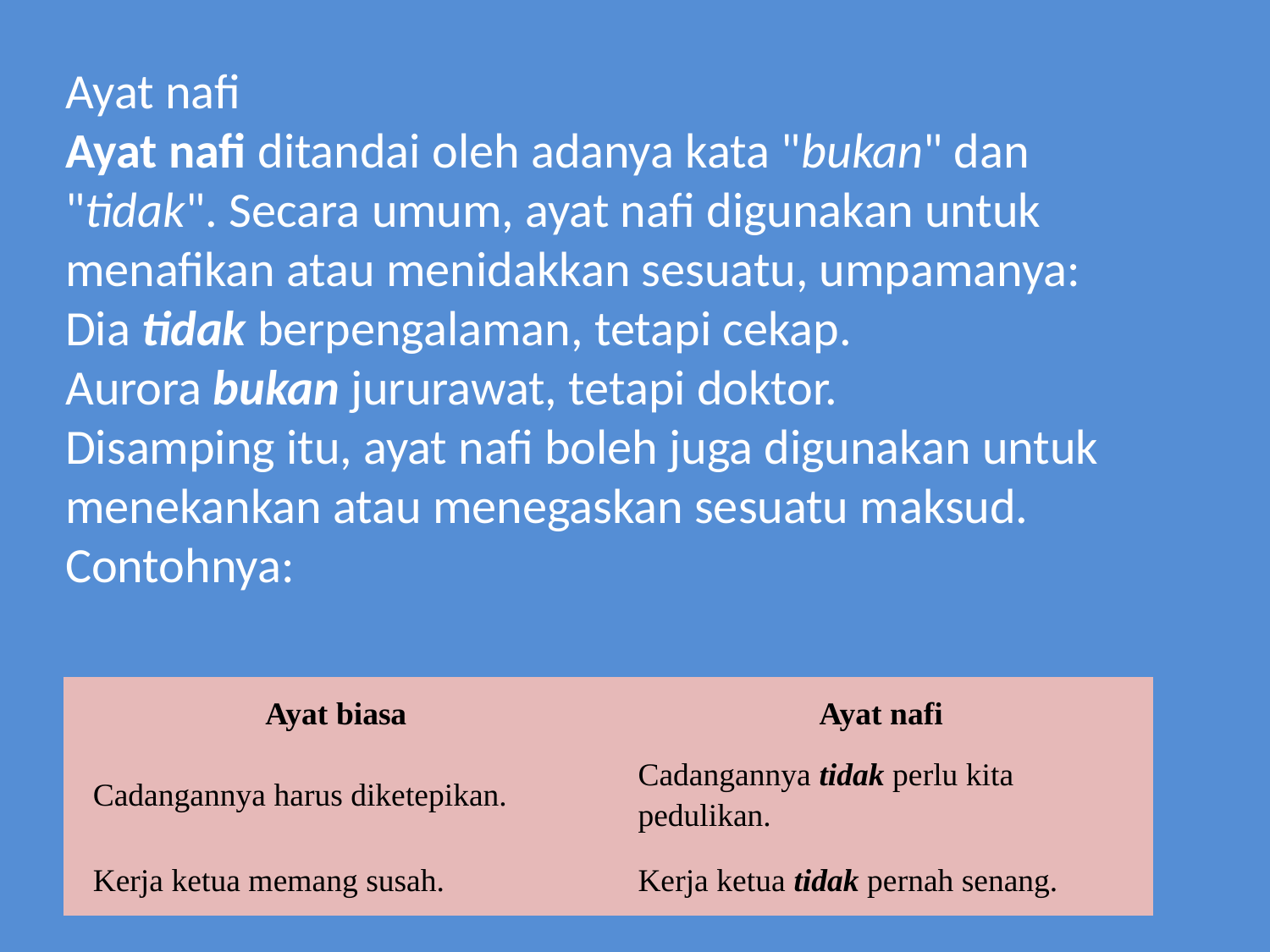

Ayat nafi
Ayat nafi ditandai oleh adanya kata "bukan" dan "tidak". Secara umum, ayat nafi digunakan untuk menafikan atau menidakkan sesuatu, umpamanya:
Dia tidak berpengalaman, tetapi cekap.
Aurora bukan jururawat, tetapi doktor.
Disamping itu, ayat nafi boleh juga digunakan untuk menekankan atau menegaskan sesuatu maksud. Contohnya:

| Ayat biasa | Ayat nafi |
| --- | --- |
| Cadangannya harus diketepikan. | Cadangannya tidak perlu kita pedulikan. |
| Kerja ketua memang susah. | Kerja ketua tidak pernah senang. |